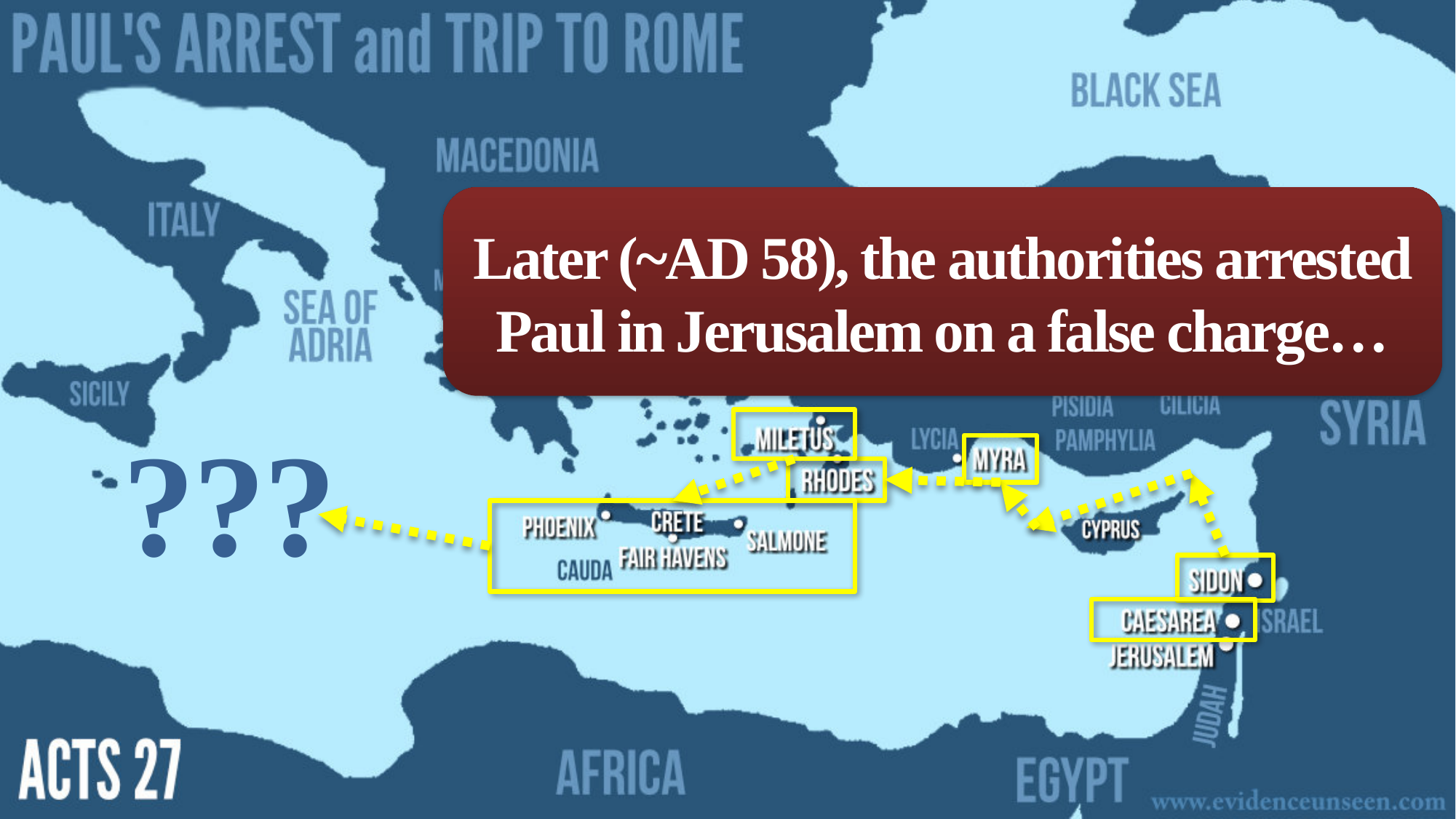

Later (~AD 58), the authorities arrested Paul in Jerusalem on a false charge…
???